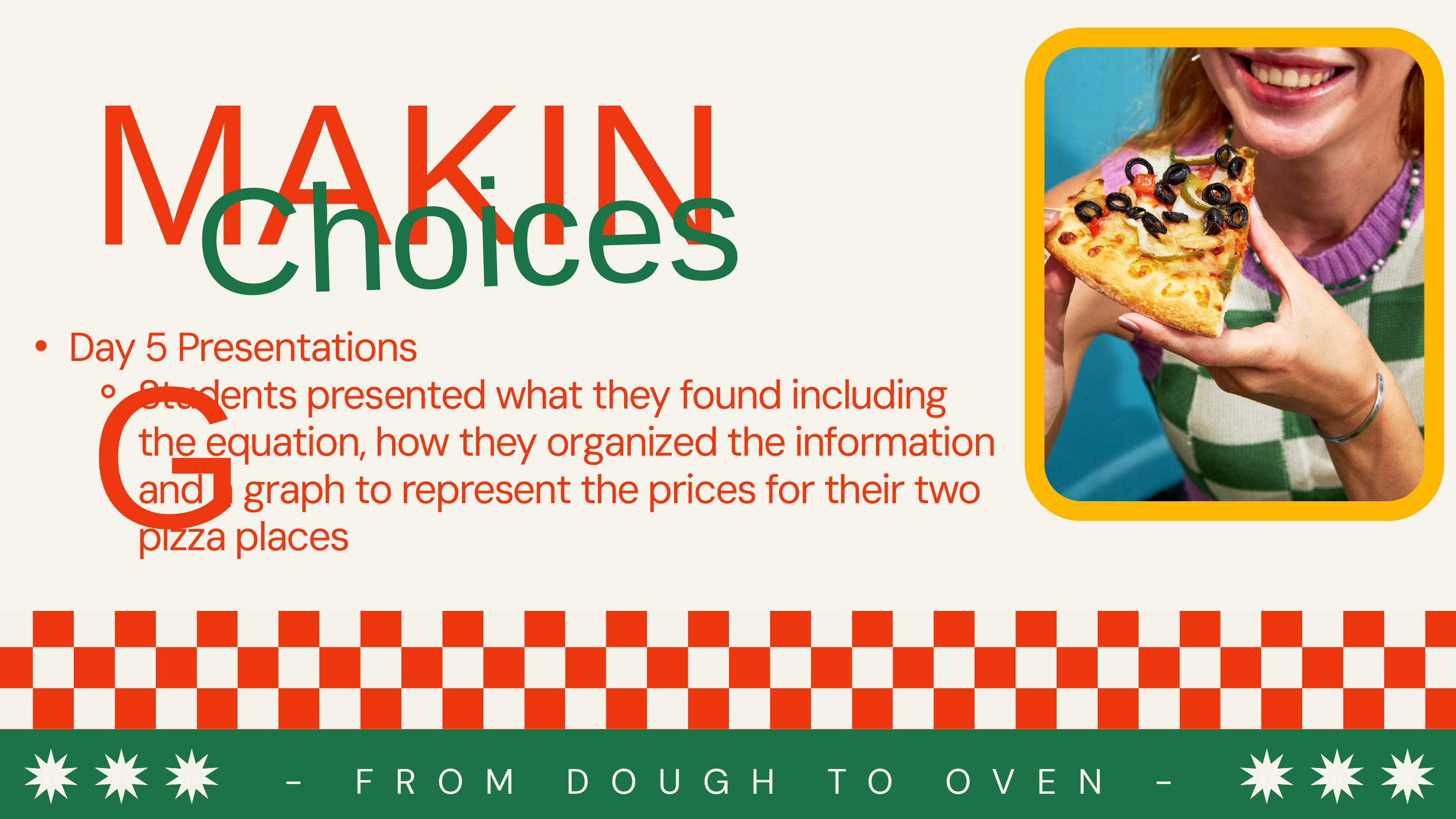

MAKING

Choices

Day 5 Presentations
Students presented what they found including the equation, how they organized the information and a graph to represent the prices for their two pizza places

- FROM DOUGH TO OVEN -